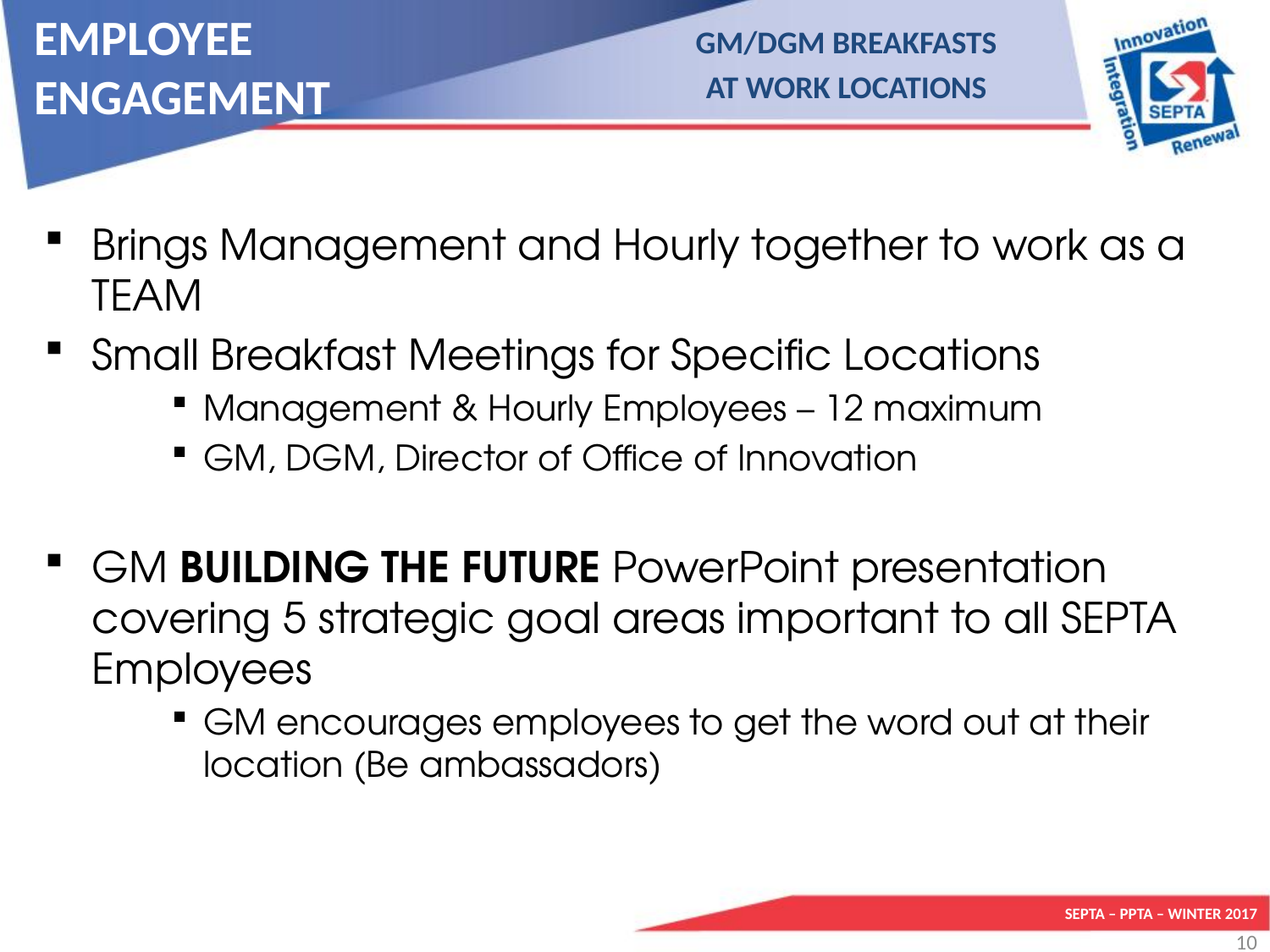

# EMPLOYEE ENGAGEMENT
GM/DGM BREAKFASTS
AT WORK LOCATIONS

Brings Management and Hourly together to work as a TEAM
Small Breakfast Meetings for Specific Locations
Management & Hourly Employees – 12 maximum
GM, DGM, Director of Office of Innovation

GM BUILDING THE FUTURE PowerPoint presentation covering 5 strategic goal areas important to all SEPTA Employees
GM encourages employees to get the word out at their location (Be ambassadors)

SEPTA – PPTA – WINTER 2017
10